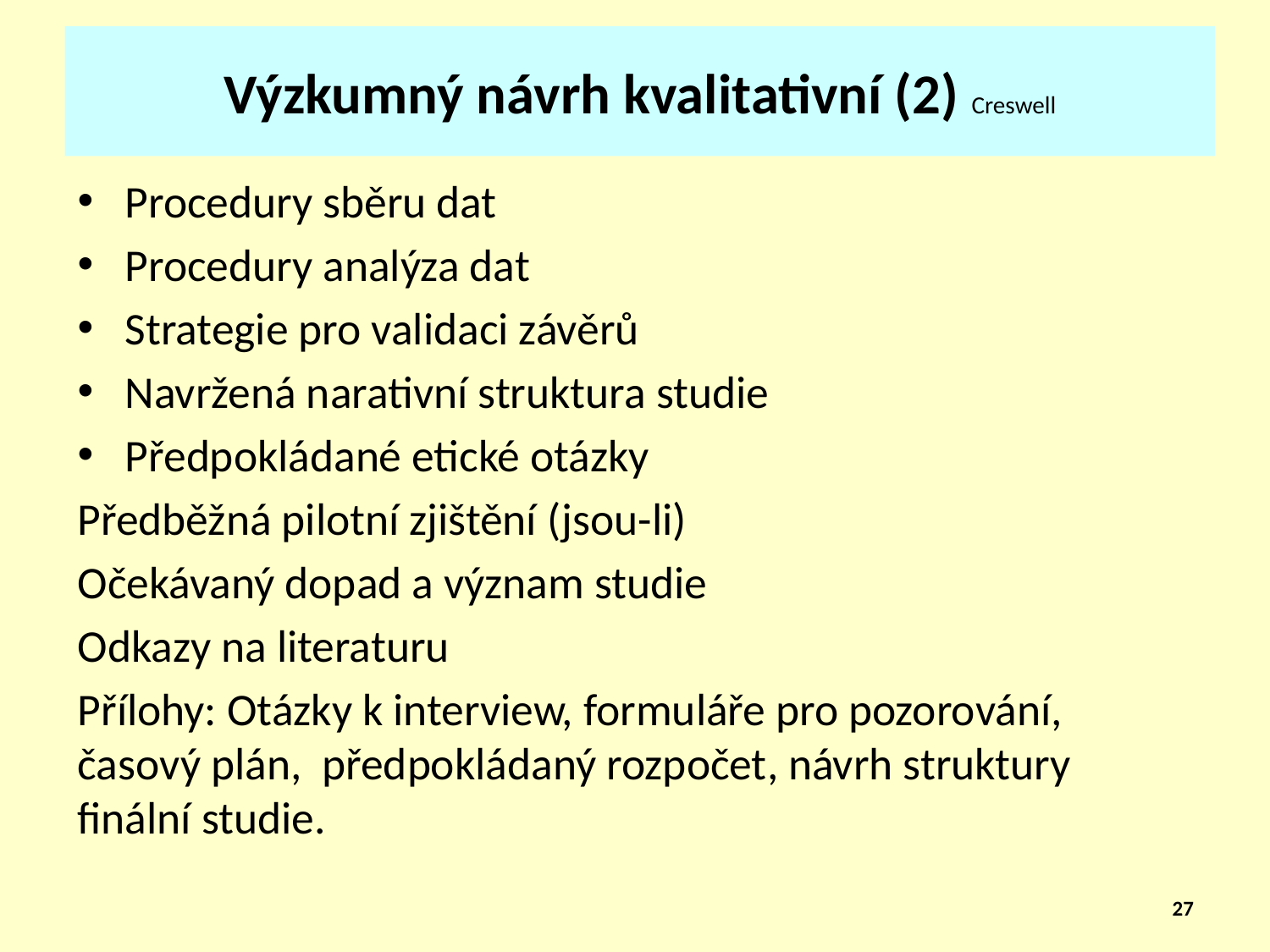

# Výzkumný návrh kvalitativní (2) Creswell
Procedury sběru dat
Procedury analýza dat
Strategie pro validaci závěrů
Navržená narativní struktura studie
Předpokládané etické otázky
Předběžná pilotní zjištění (jsou-li)
Očekávaný dopad a význam studie
Odkazy na literaturu
Přílohy: Otázky k interview, formuláře pro pozorování, časový plán,  předpokládaný rozpočet, návrh struktury finální studie.
27